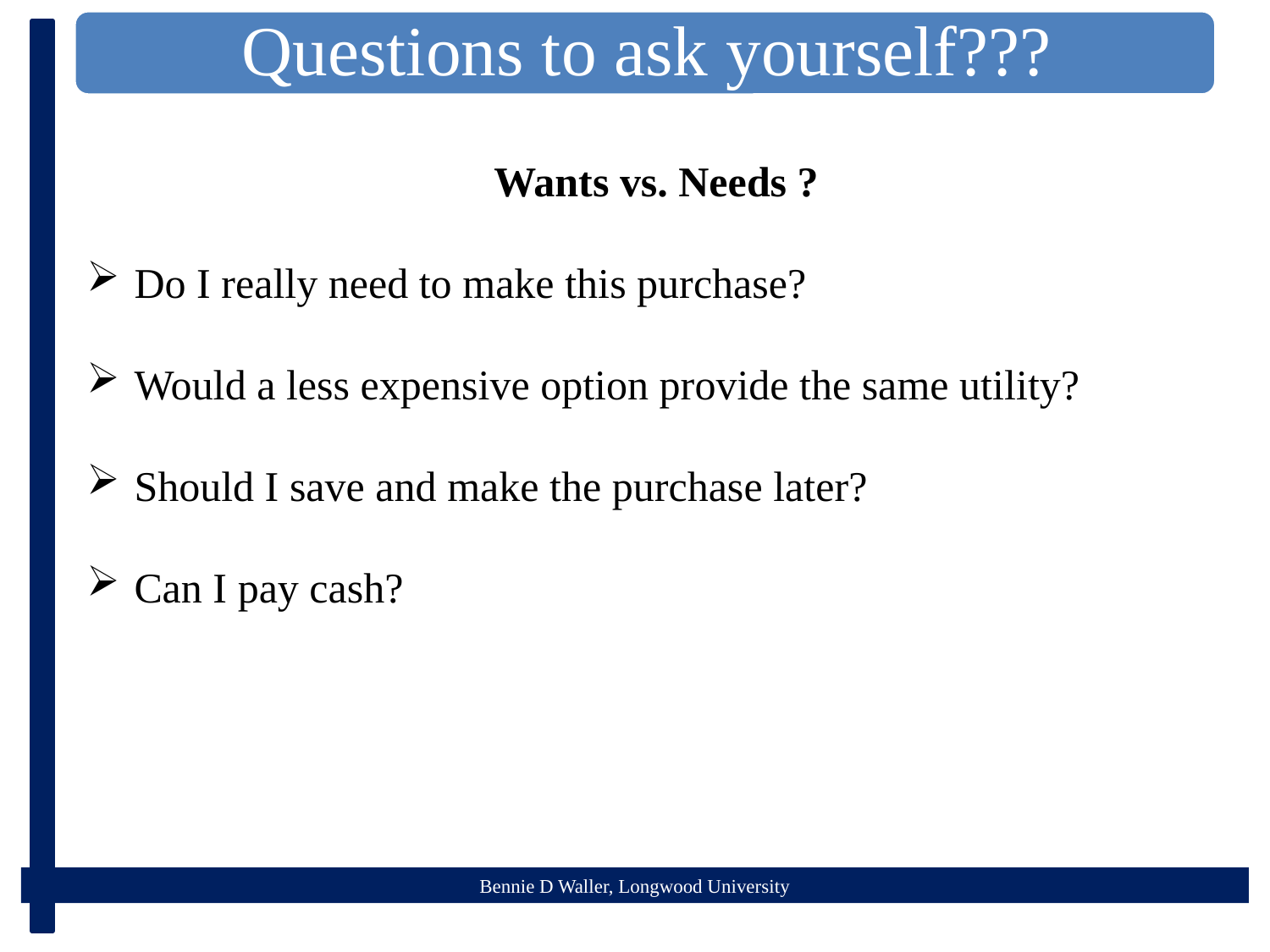

Questions to ask yourself???
Wants vs. Needs ?

Do I really need to make this purchase?

Would a less expensive option provide the same utility?

Should I save and make the purchase later?

Can I pay cash?